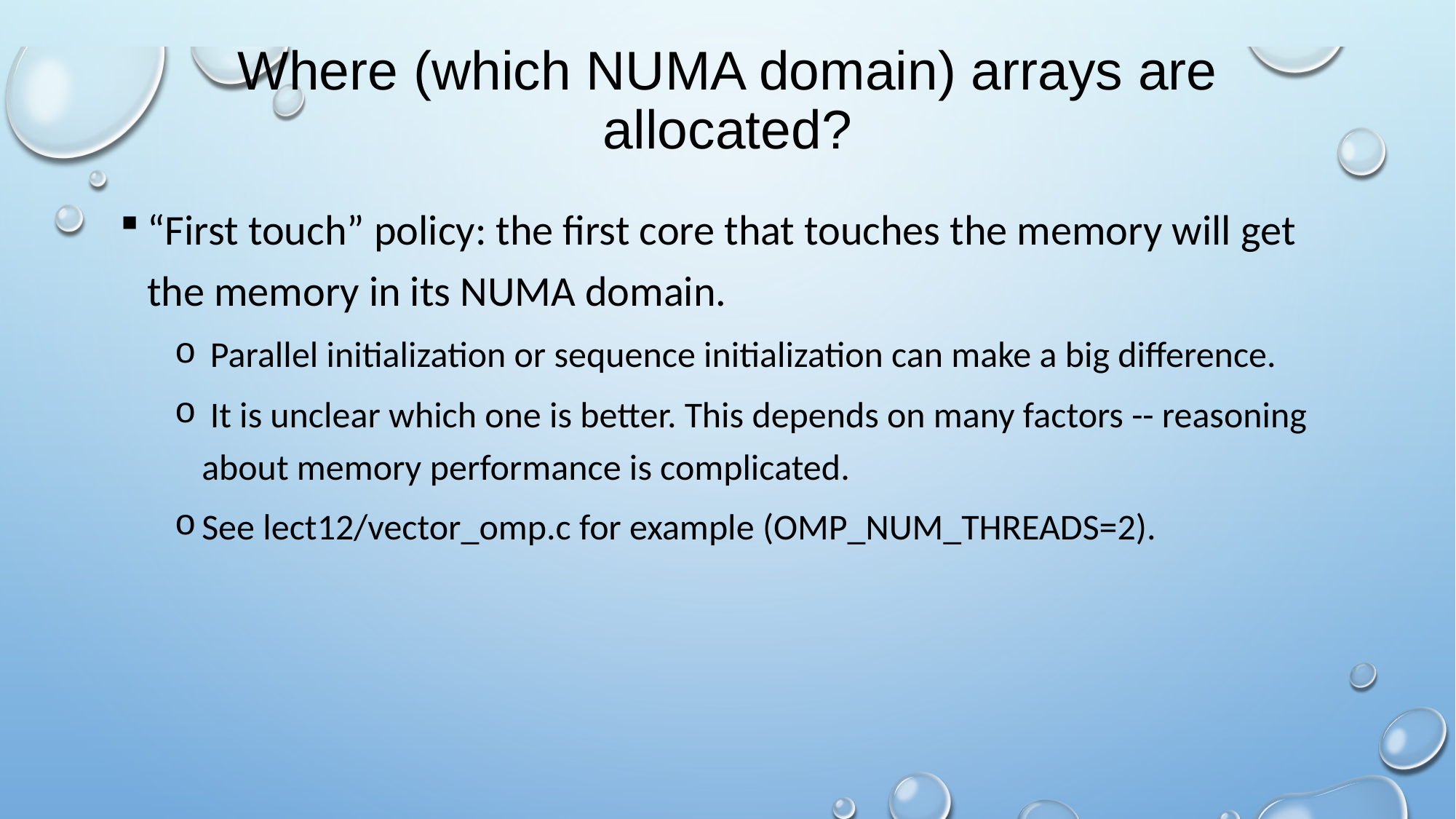

# Where (which NUMA domain) arrays are allocated?
“First touch” policy: the first core that touches the memory will get the memory in its NUMA domain.
 Parallel initialization or sequence initialization can make a big difference.
 It is unclear which one is better. This depends on many factors -- reasoning about memory performance is complicated.
See lect12/vector_omp.c for example (OMP_NUM_THREADS=2).